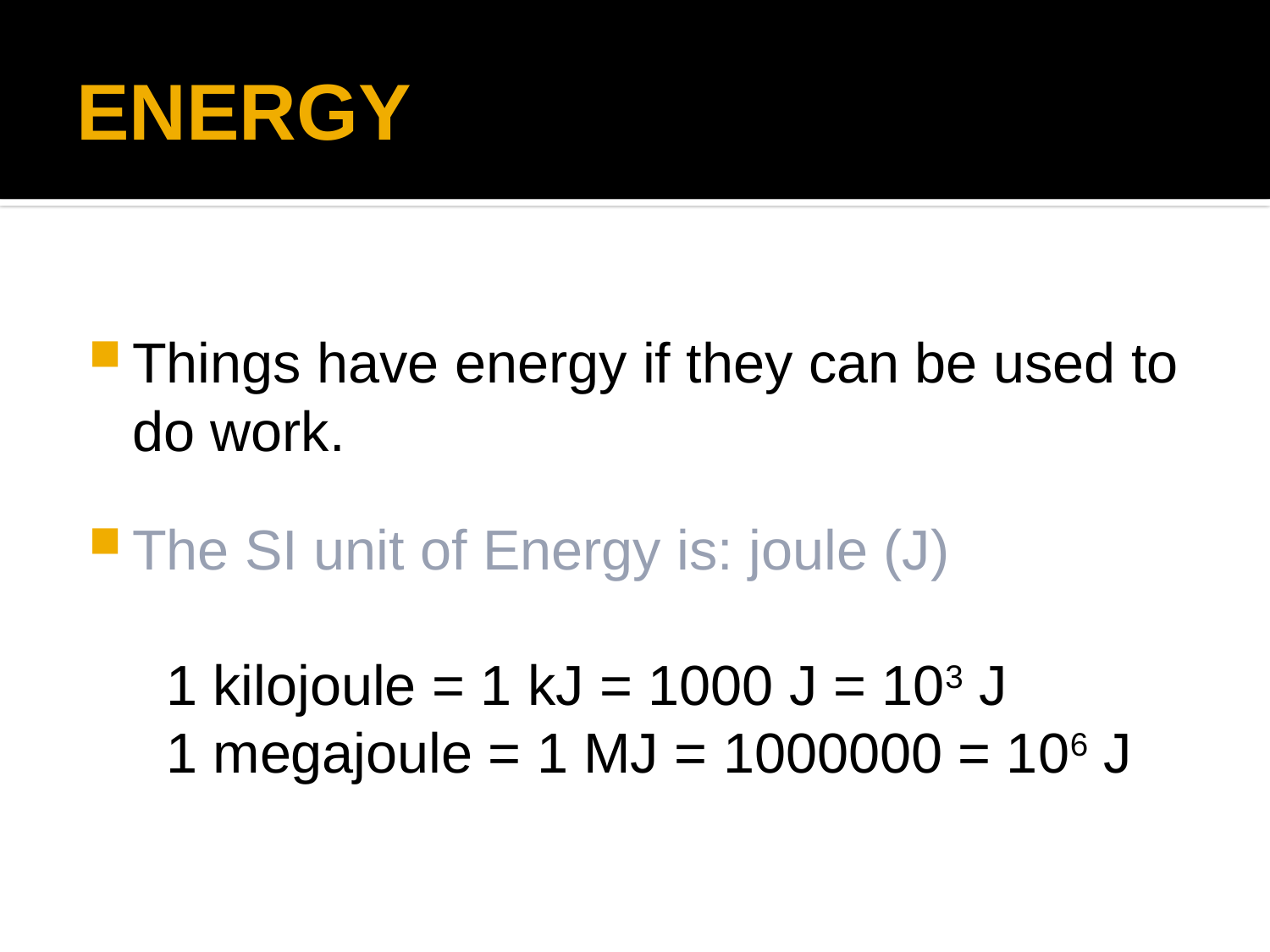

# ENERGY

Things have energy if they can be used to do work.

The SI unit of Energy is: joule (J)

     1 kilojoule = 1 kJ = 1000 J = 103 J
     1 megajoule = 1 MJ = 1000000 = 106 J